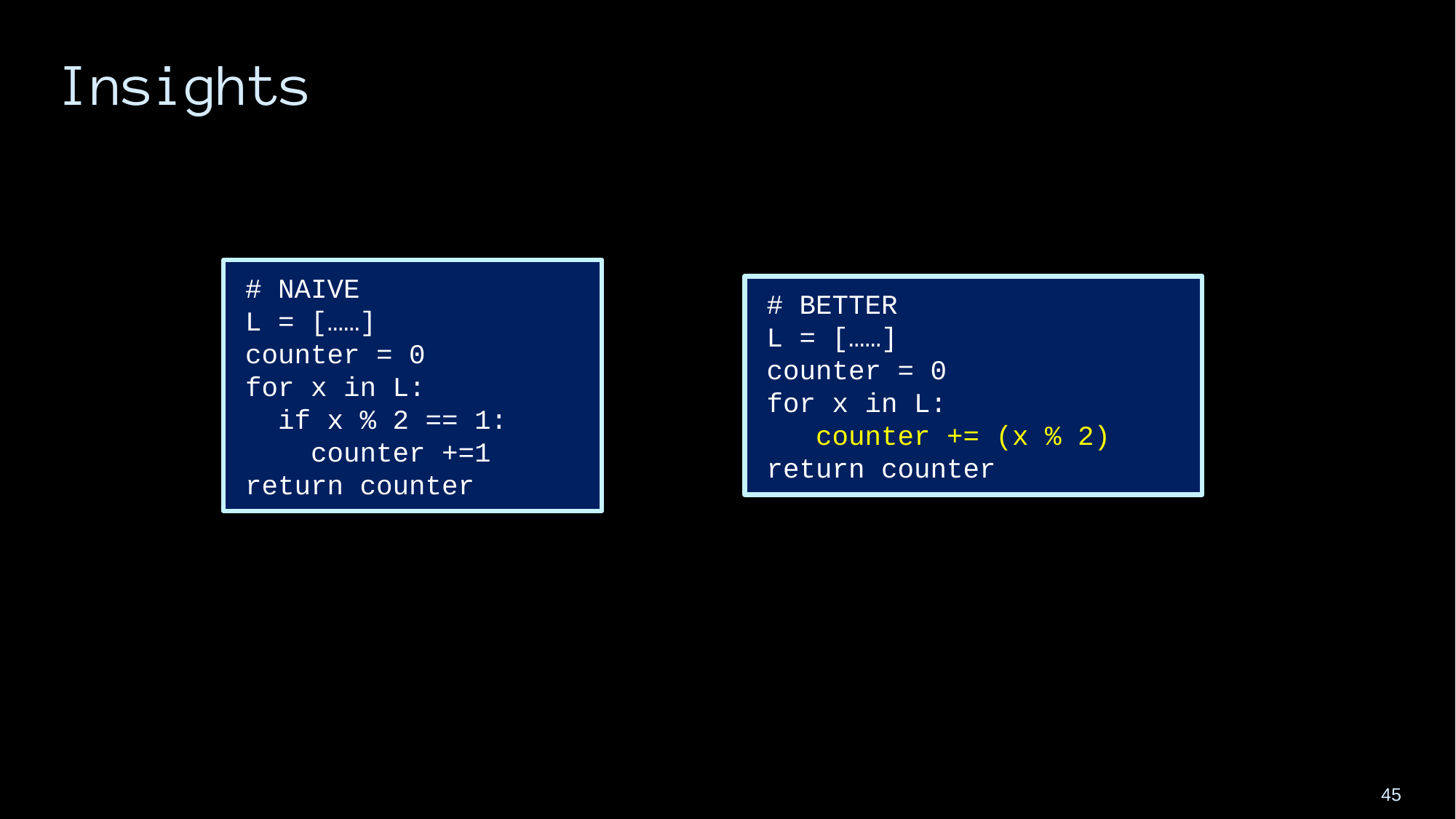

# Insights
# NAIVE
L = [……]
counter = 0
for x in L:
  if x % 2 == 1:
    counter +=1
return counter
# BETTER
L = [……]
counter = 0
for x in L:
   counter += (x % 2)
return counter
45